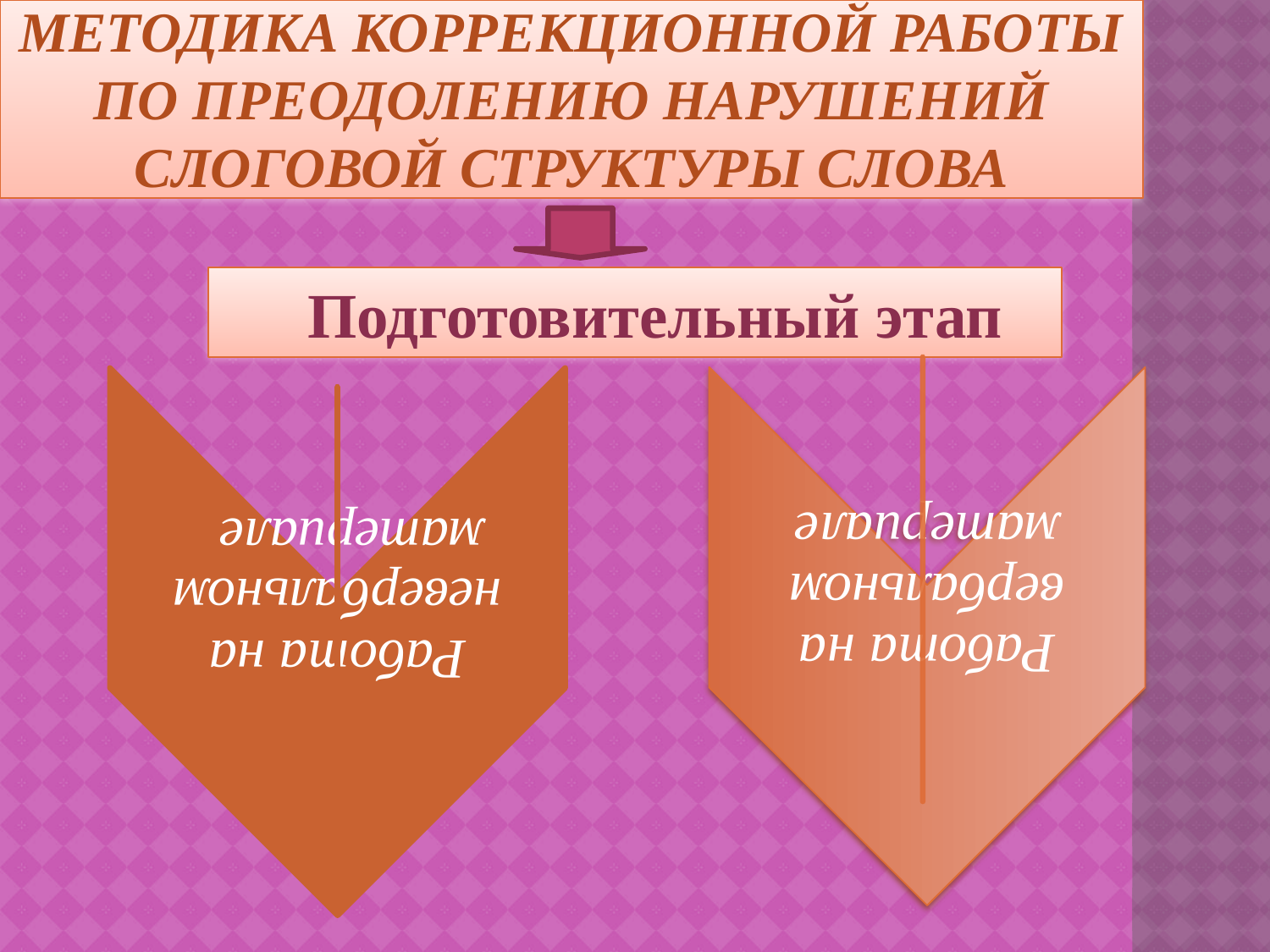

# Методика коррекционной работы по преодолению нарушений слоговой структуры слова

     Подготовительный этап

Работа на вербальном материале

Работа на невербальном материале